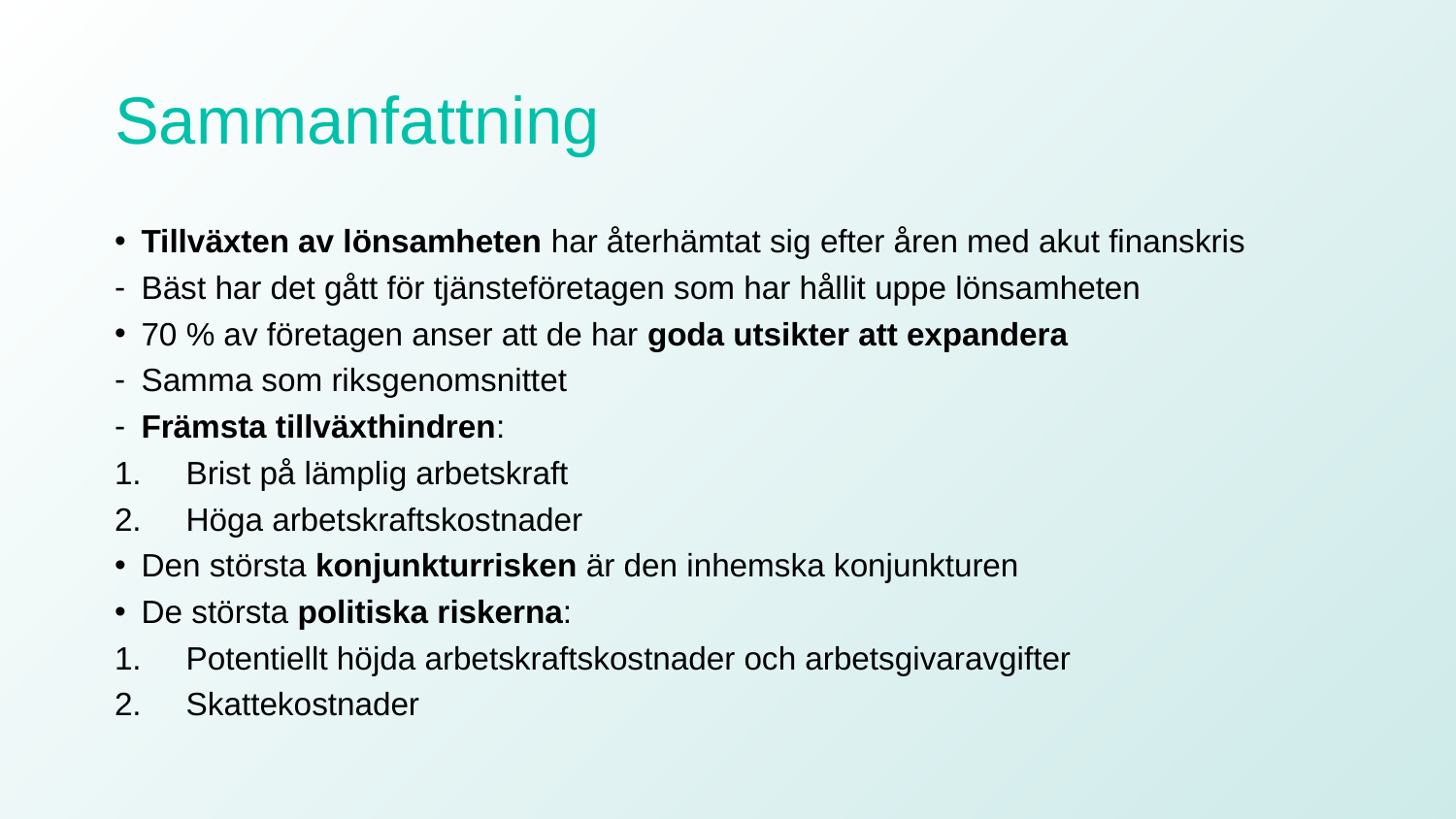

# Sammanfattning
Tillväxten av lönsamheten har återhämtat sig efter åren med akut finanskris
Bäst har det gått för tjänsteföretagen som har hållit uppe lönsamheten
70 % av företagen anser att de har goda utsikter att expandera
Samma som riksgenomsnittet
Främsta tillväxthindren:
Brist på lämplig arbetskraft
Höga arbetskraftskostnader
Den största konjunkturrisken är den inhemska konjunkturen
De största politiska riskerna:
Potentiellt höjda arbetskraftskostnader och arbetsgivaravgifter
Skattekostnader